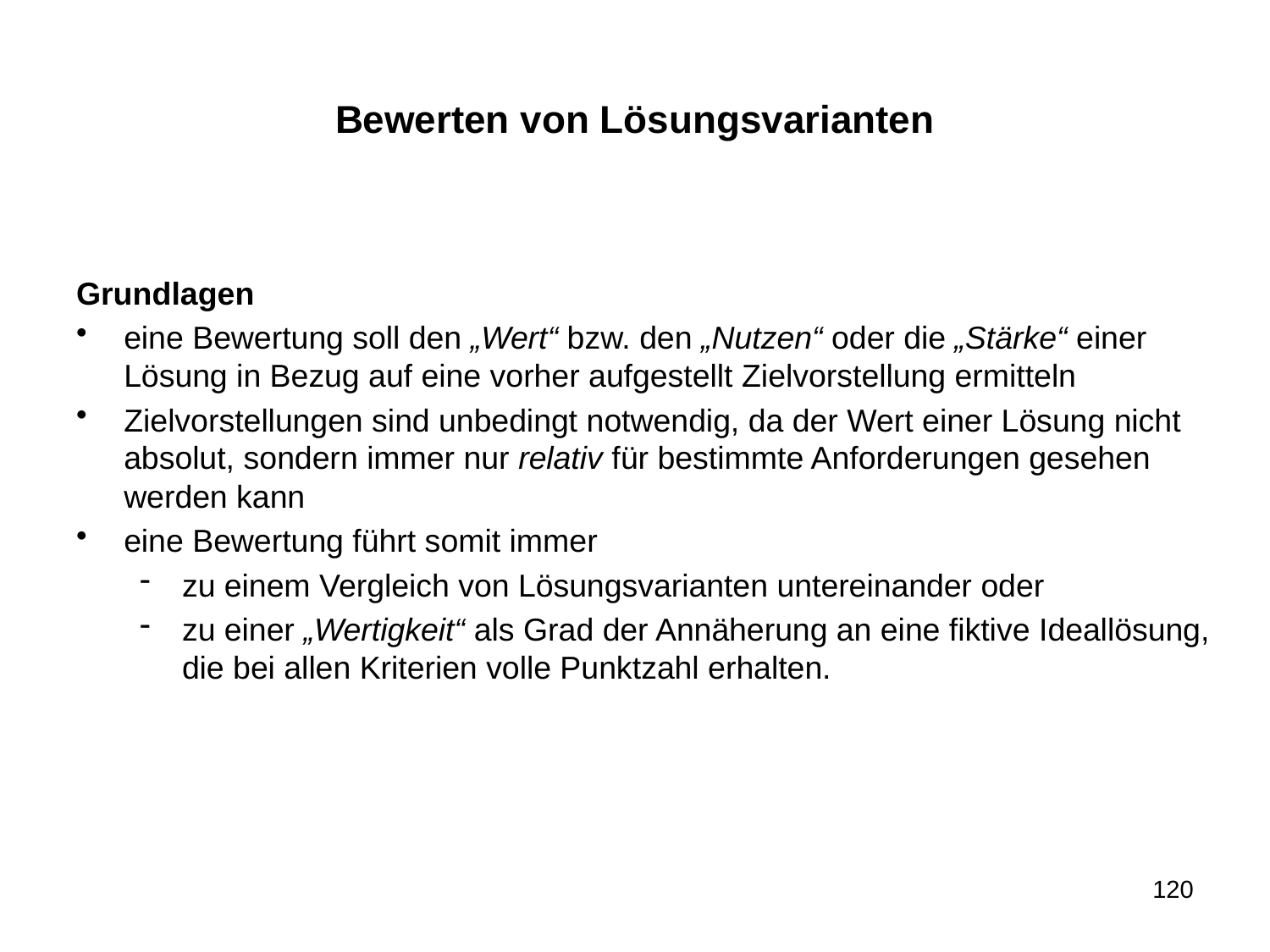

# Bewerten von Lösungsvarianten

Grundlagen
eine Bewertung soll den „Wert“ bzw. den „Nutzen“ oder die „Stärke“ einer Lösung in Bezug auf eine vorher aufgestellt Zielvorstellung ermitteln
Zielvorstellungen sind unbedingt notwendig, da der Wert einer Lösung nicht absolut, sondern immer nur relativ für bestimmte Anforderungen gesehen werden kann
eine Bewertung führt somit immer
zu einem Vergleich von Lösungsvarianten untereinander oder
zu einer „Wertigkeit“ als Grad der Annäherung an eine fiktive Ideallösung, die bei allen Kriterien volle Punktzahl erhalten.

120